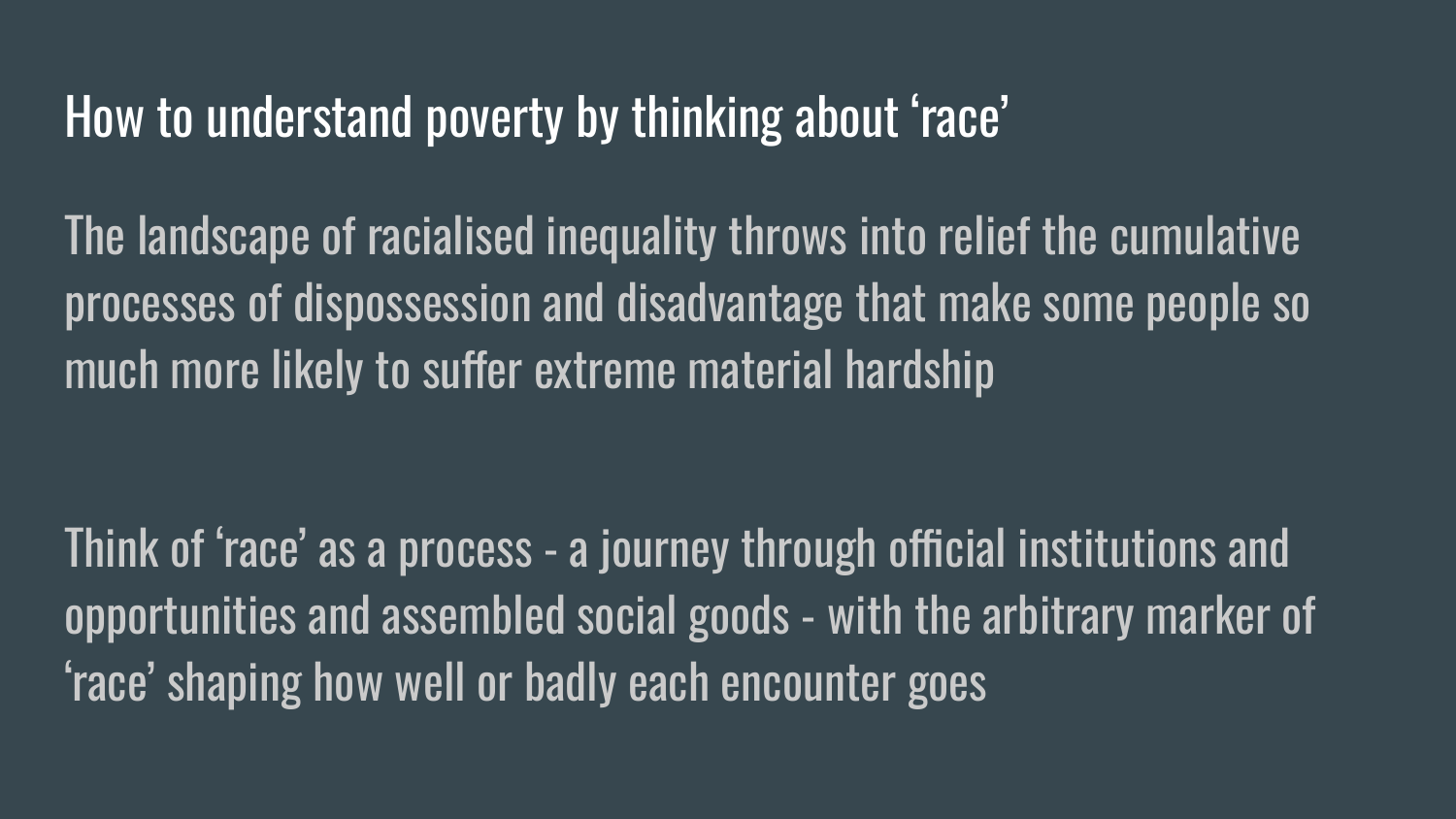

# How to understand poverty by thinking about ‘race’
The landscape of racialised inequality throws into relief the cumulative processes of dispossession and disadvantage that make some people so much more likely to suffer extreme material hardship

Think of ‘race’ as a process - a journey through official institutions and opportunities and assembled social goods - with the arbitrary marker of ‘race’ shaping how well or badly each encounter goes